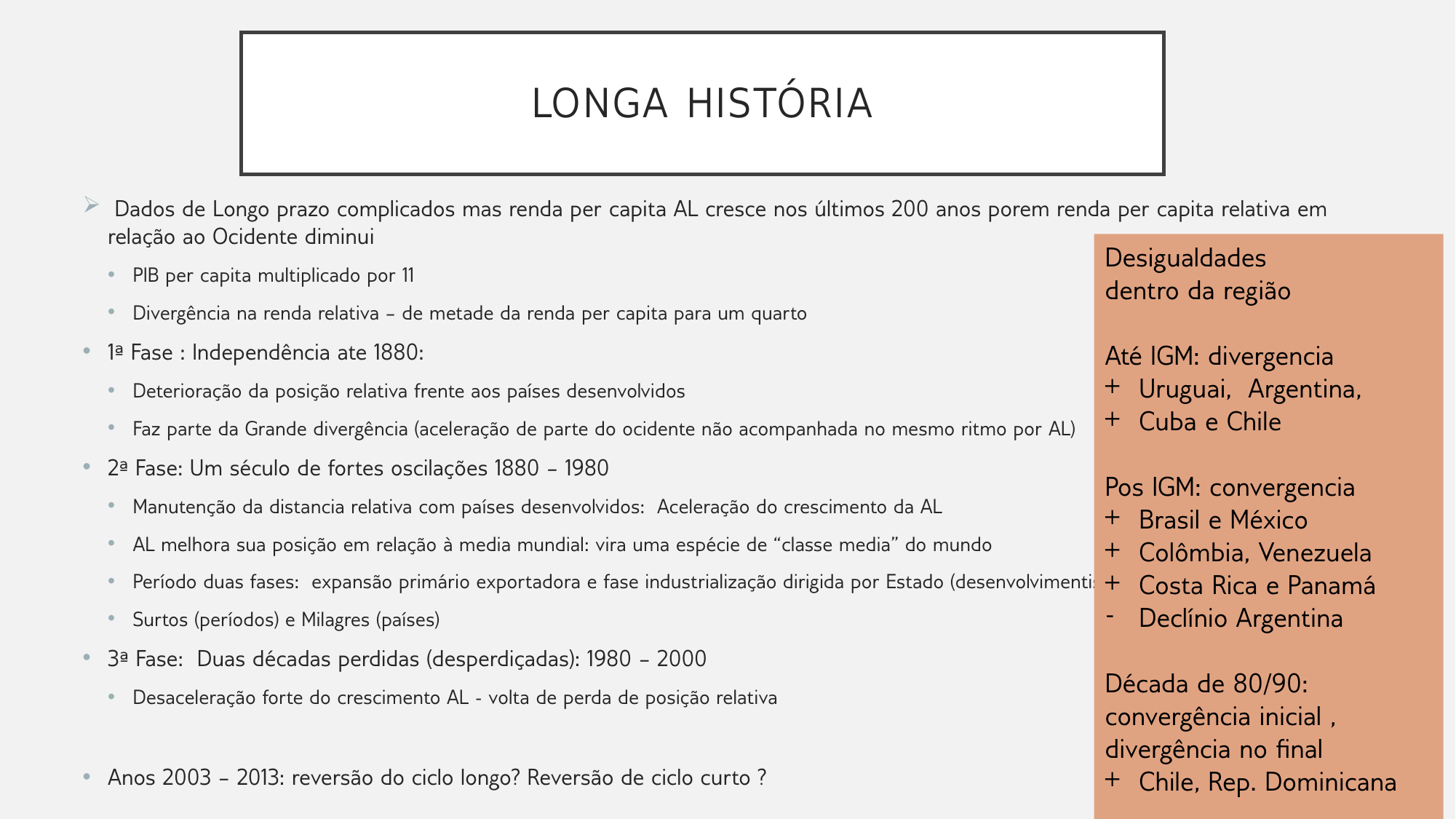

# Longa História
 Dados de Longo prazo complicados mas renda per capita AL cresce nos últimos 200 anos porem renda per capita relativa em relação ao Ocidente diminui
PIB per capita multiplicado por 11
Divergência na renda relativa – de metade da renda per capita para um quarto
1ª Fase : Independência ate 1880:
Deterioração da posição relativa frente aos países desenvolvidos
Faz parte da Grande divergência (aceleração de parte do ocidente não acompanhada no mesmo ritmo por AL)
2ª Fase: Um século de fortes oscilações 1880 – 1980
Manutenção da distancia relativa com países desenvolvidos:  Aceleração do crescimento da AL
AL melhora sua posição em relação à media mundial: vira uma espécie de “classe media” do mundo
Período duas fases:  expansão primário exportadora e fase industrialização dirigida por Estado (desenvolvimentista)
Surtos (períodos) e Milagres (países)
3ª Fase:  Duas décadas perdidas (desperdiçadas): 1980 – 2000
Desaceleração forte do crescimento AL - volta de perda de posição relativa

Anos 2003 – 2013: reversão do ciclo longo? Reversão de ciclo curto ?

Desigualdades
dentro da região

Até IGM: divergencia
Uruguai,  Argentina,
Cuba e Chile

Pos IGM: convergencia
Brasil e México
Colômbia, Venezuela
Costa Rica e Panamá
Declínio Argentina

Década de 80/90: convergência inicial , divergência no final
Chile, Rep. Dominicana